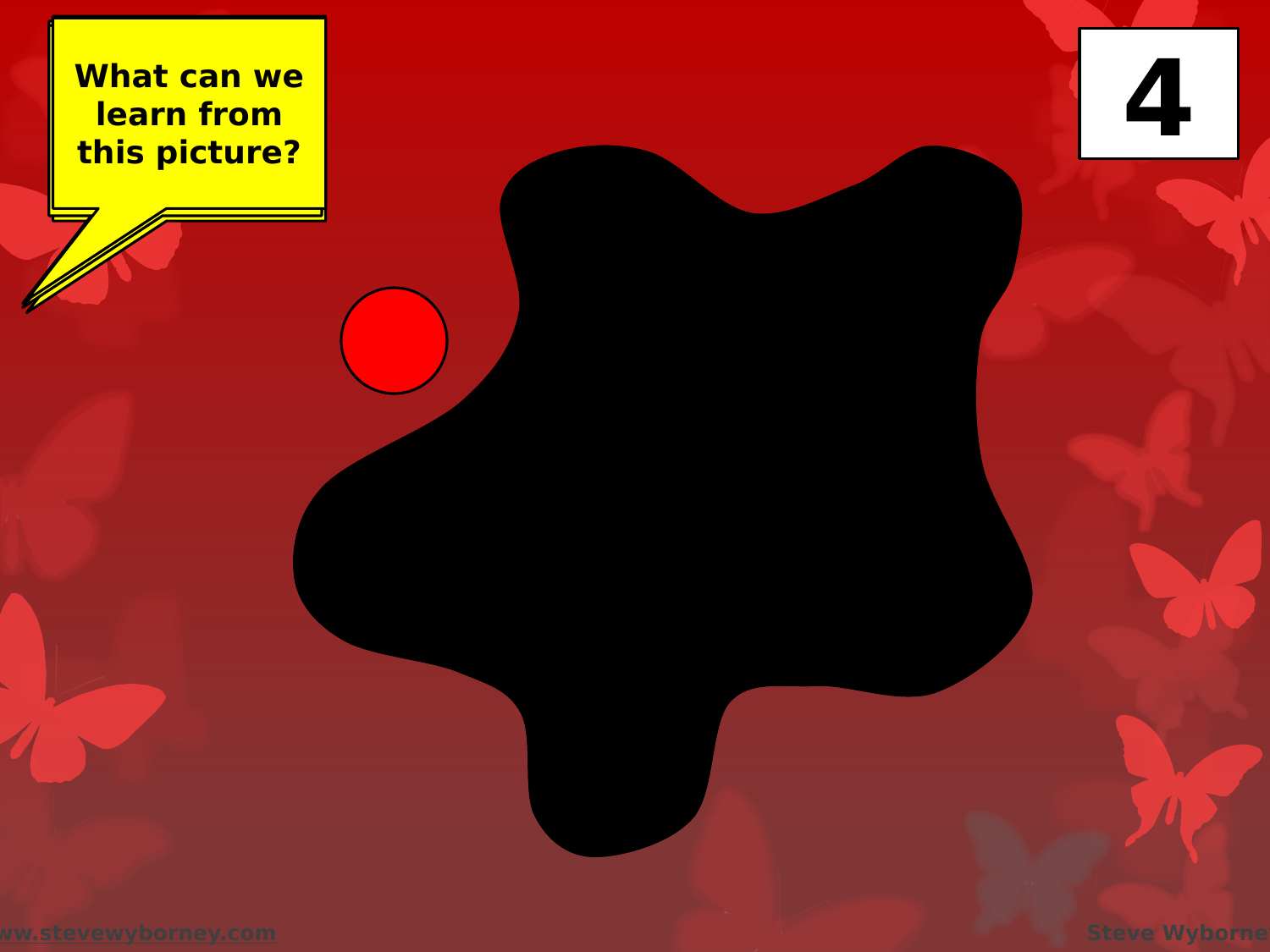

Splat!
What can we learn from this picture?
How many red shapes do you see?
How else could you know?
Let’s look under the splat to see how many shapes are there.
4
How many shapes are under the splat?  How do you know?

www.stevewyborney.com
Steve Wyborney